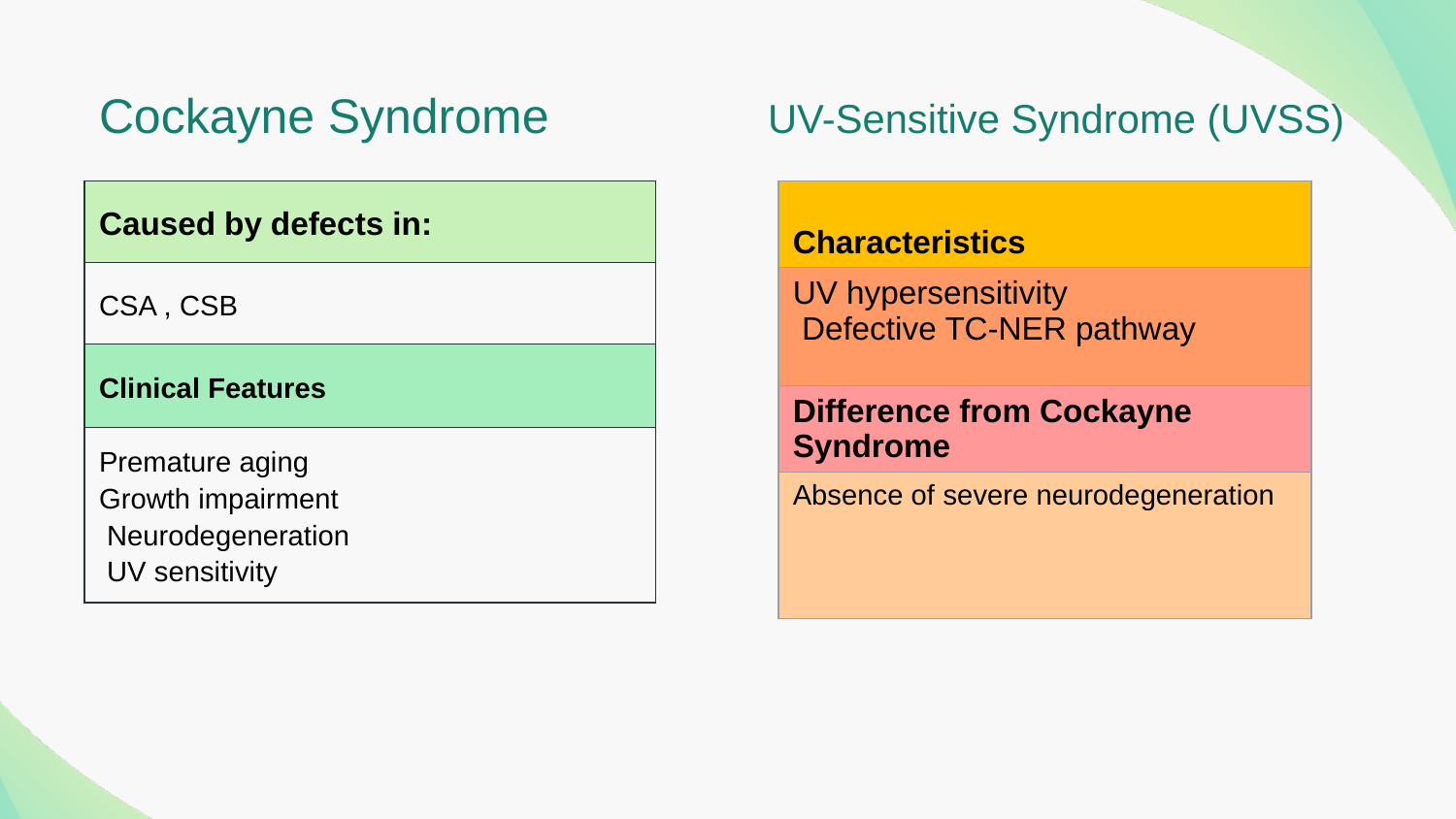

# Cockayne Syndrome
UV-Sensitive Syndrome (UVSS)
| Caused by defects in: |
| --- |
| CSA , CSB |
| Clinical Features |
| Premature aging Growth impairment Neurodegeneration UV sensitivity |
| Characteristics |
| --- |
| UV hypersensitivity Defective TC-NER pathway |
| Difference from Cockayne Syndrome |
| Absence of severe neurodegeneration |